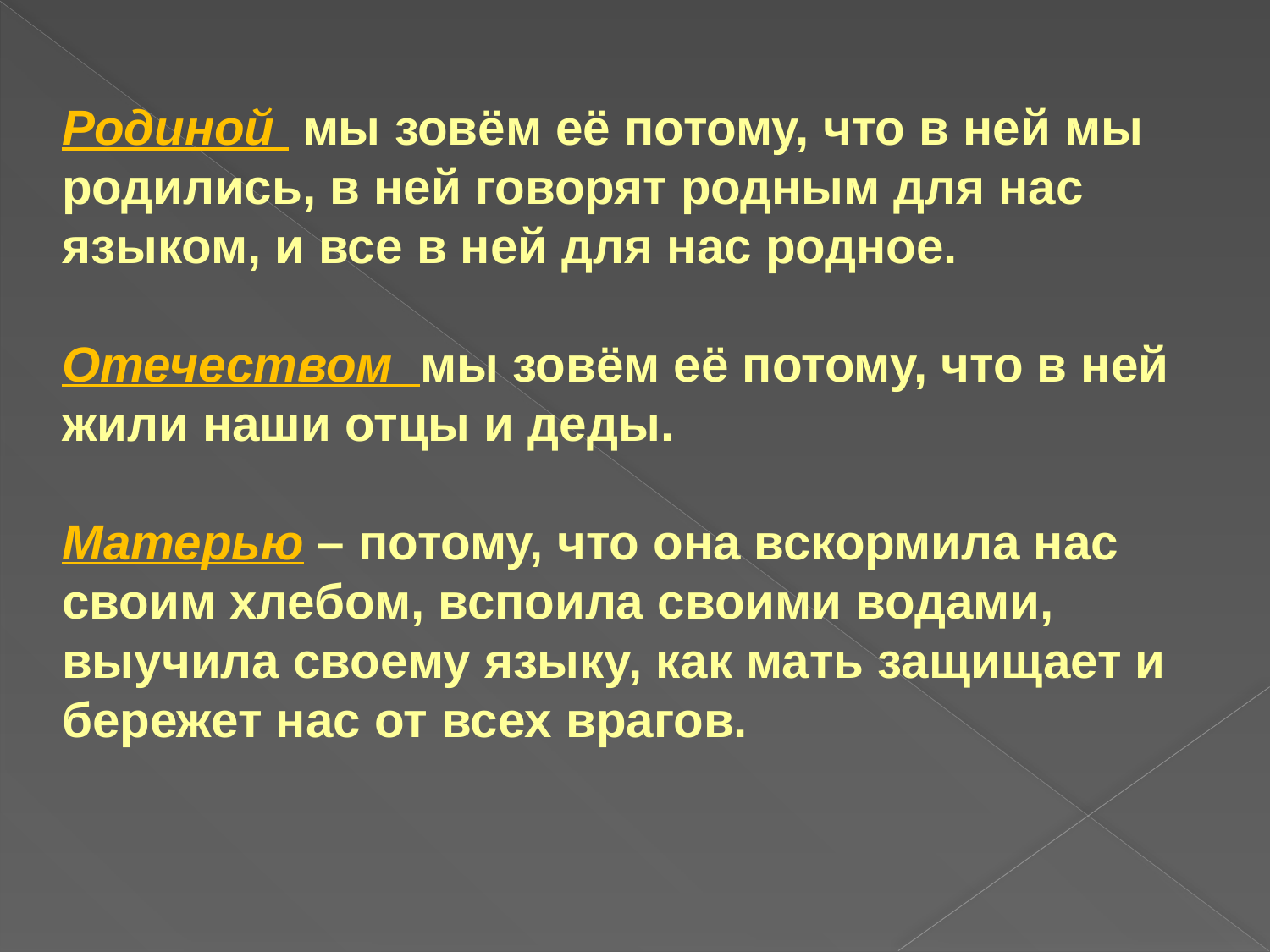

Родиной  мы зовём её потому, что в ней мы родились, в ней говорят родным для нас языком, и все в ней для нас родное.

Отечеством  мы зовём её потому, что в ней жили наши отцы и деды.

Матерью – потому, что она вскормила нас своим хлебом, вспоила своими водами, выучила своему языку, как мать защищает и бережет нас от всех врагов.